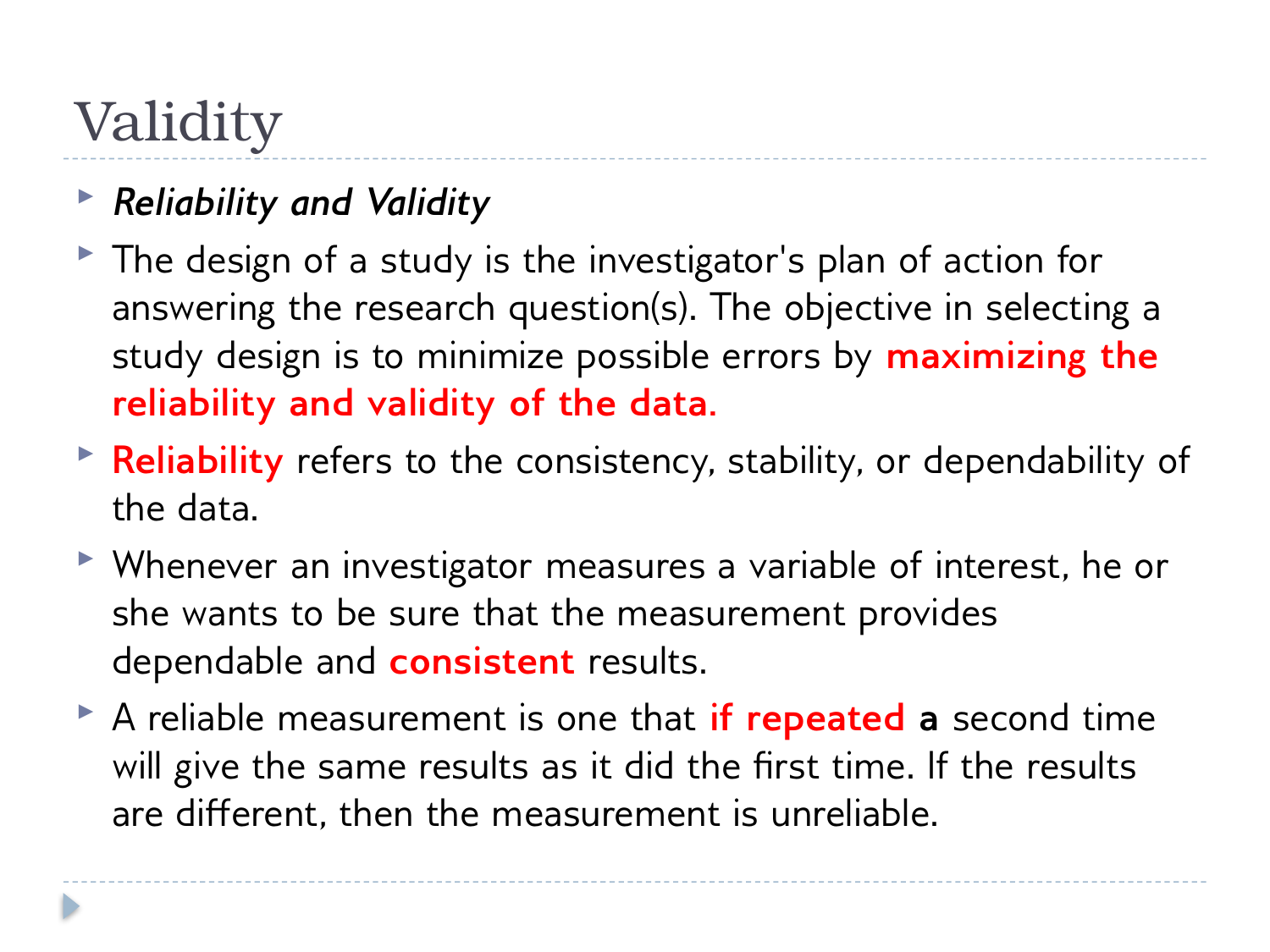

# Validity
Reliability and Validity
The design of a study is the investigator's plan of action for answering the research question(s). The objective in selecting a study design is to minimize possible errors by maximizing the reliability and validity of the data.
Reliability refers to the consistency, stability, or dependability of the data.
Whenever an investigator measures a variable of interest, he or she wants to be sure that the measurement provides dependable and consistent results.
A reliable measurement is one that if repeated a second time will give the same results as it did the first time. If the results are different, then the measurement is unreliable.